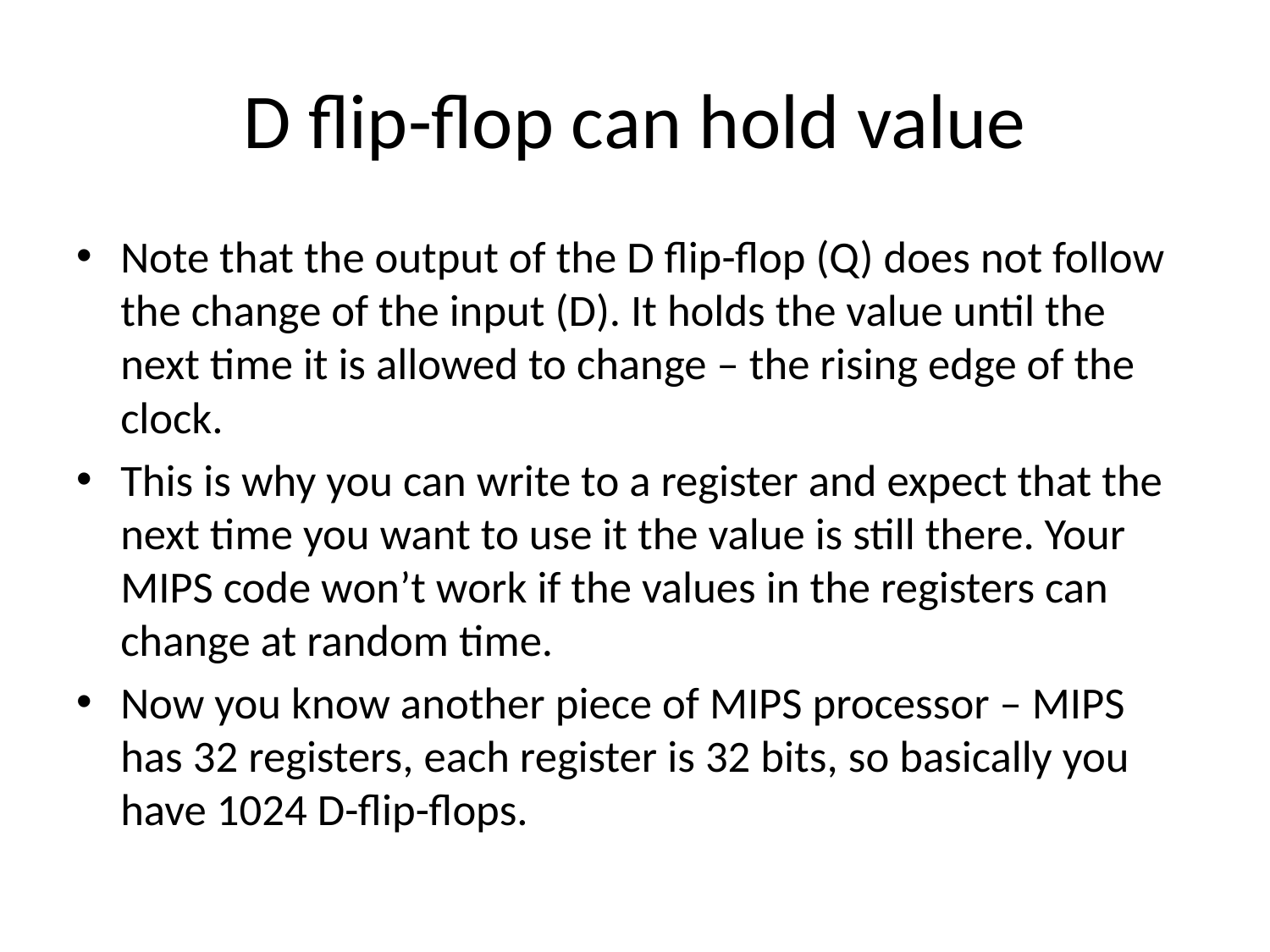

# D flip-flop can hold value
Note that the output of the D flip-flop (Q) does not follow the change of the input (D). It holds the value until the next time it is allowed to change – the rising edge of the clock.
This is why you can write to a register and expect that the next time you want to use it the value is still there. Your MIPS code won’t work if the values in the registers can change at random time.
Now you know another piece of MIPS processor – MIPS has 32 registers, each register is 32 bits, so basically you have 1024 D-flip-flops.